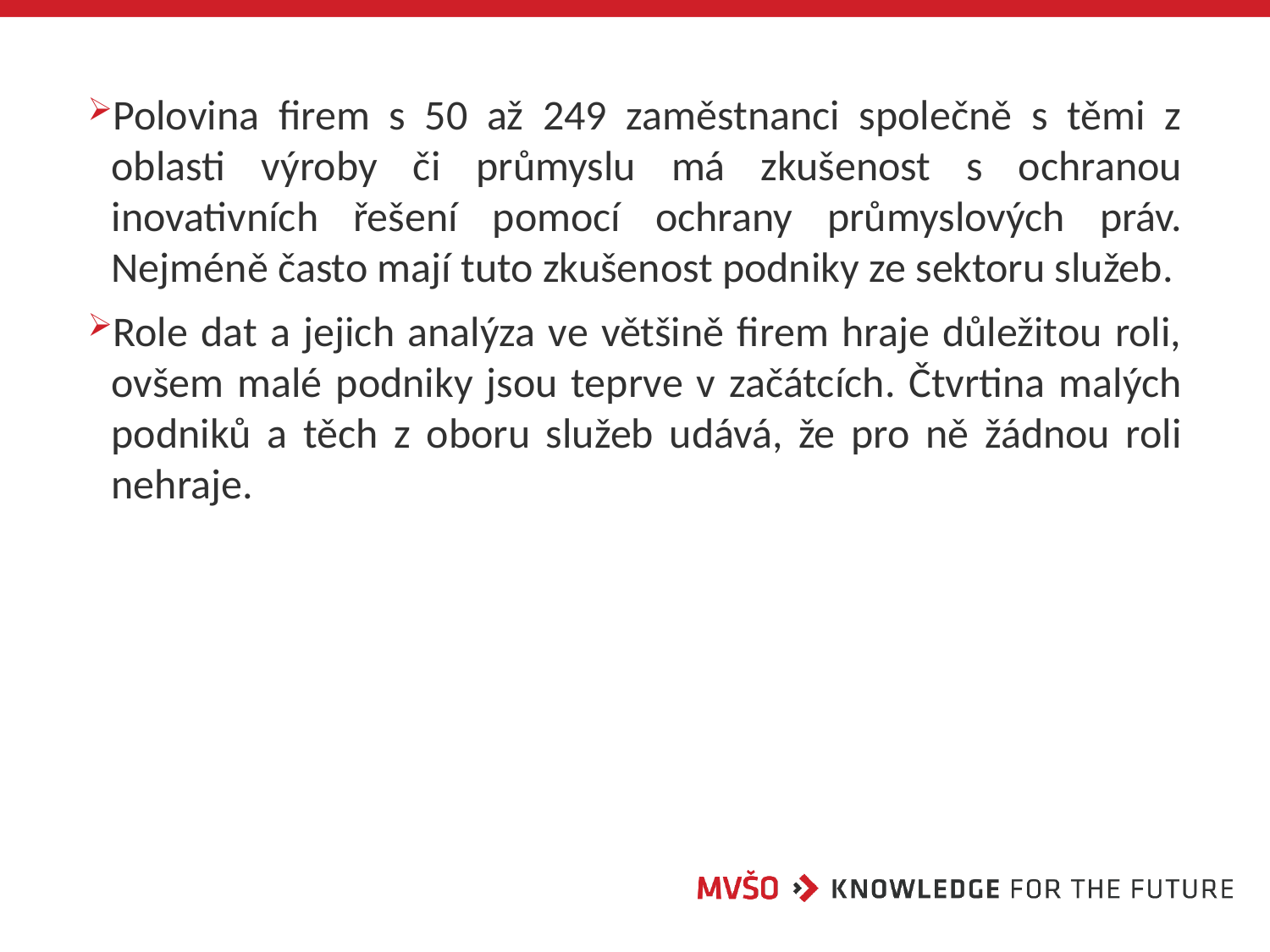

Polovina firem s 50 až 249 zaměstnanci společně s těmi z oblasti výroby či průmyslu má zkušenost s ochranou inovativních řešení pomocí ochrany průmyslových práv. Nejméně často mají tuto zkušenost podniky ze sektoru služeb.
Role dat a jejich analýza ve většině firem hraje důležitou roli, ovšem malé podniky jsou teprve v začátcích. Čtvrtina malých podniků a těch z oboru služeb udává, že pro ně žádnou roli nehraje.